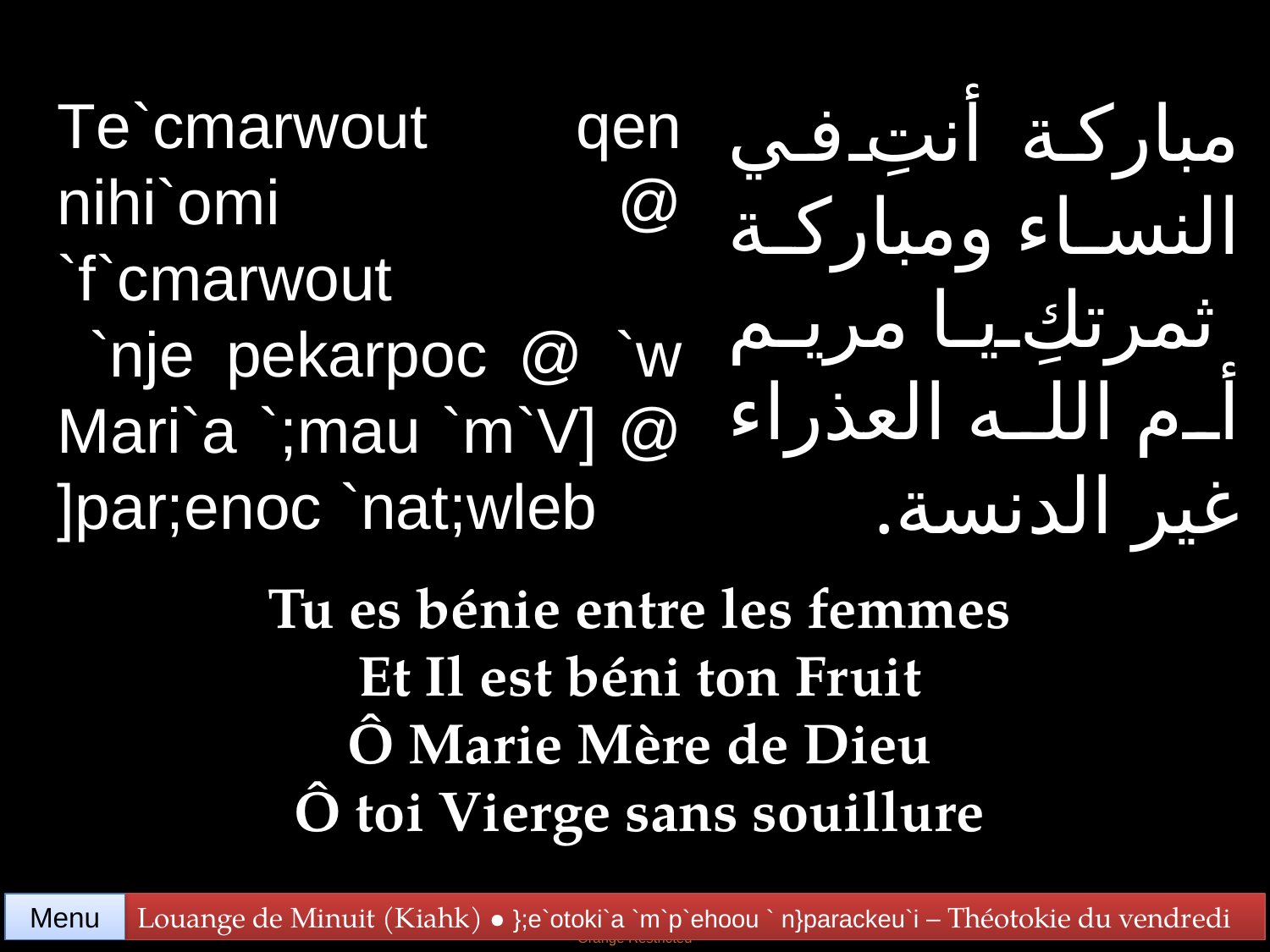

مباركة أنتِ في النساء ومباركة ثمرتكِ يا مريم أم الله العذراء غير الدنسة.
Te`cmarwout qen nihi`omi @ `f`cmarwout
 `nje pekarpoc @ `w Mari`a `;mau `m`V] @ ]par;enoc `nat;wleb

Tu es bénie entre les femmes
Et Il est béni ton Fruit
Ô Marie Mère de Dieu
Ô toi Vierge sans souillure
Menu
Louange de Minuit (Kiahk) • };e`otoki`a `m`p`ehoou ` n}parackeu`i – Théotokie du vendredi